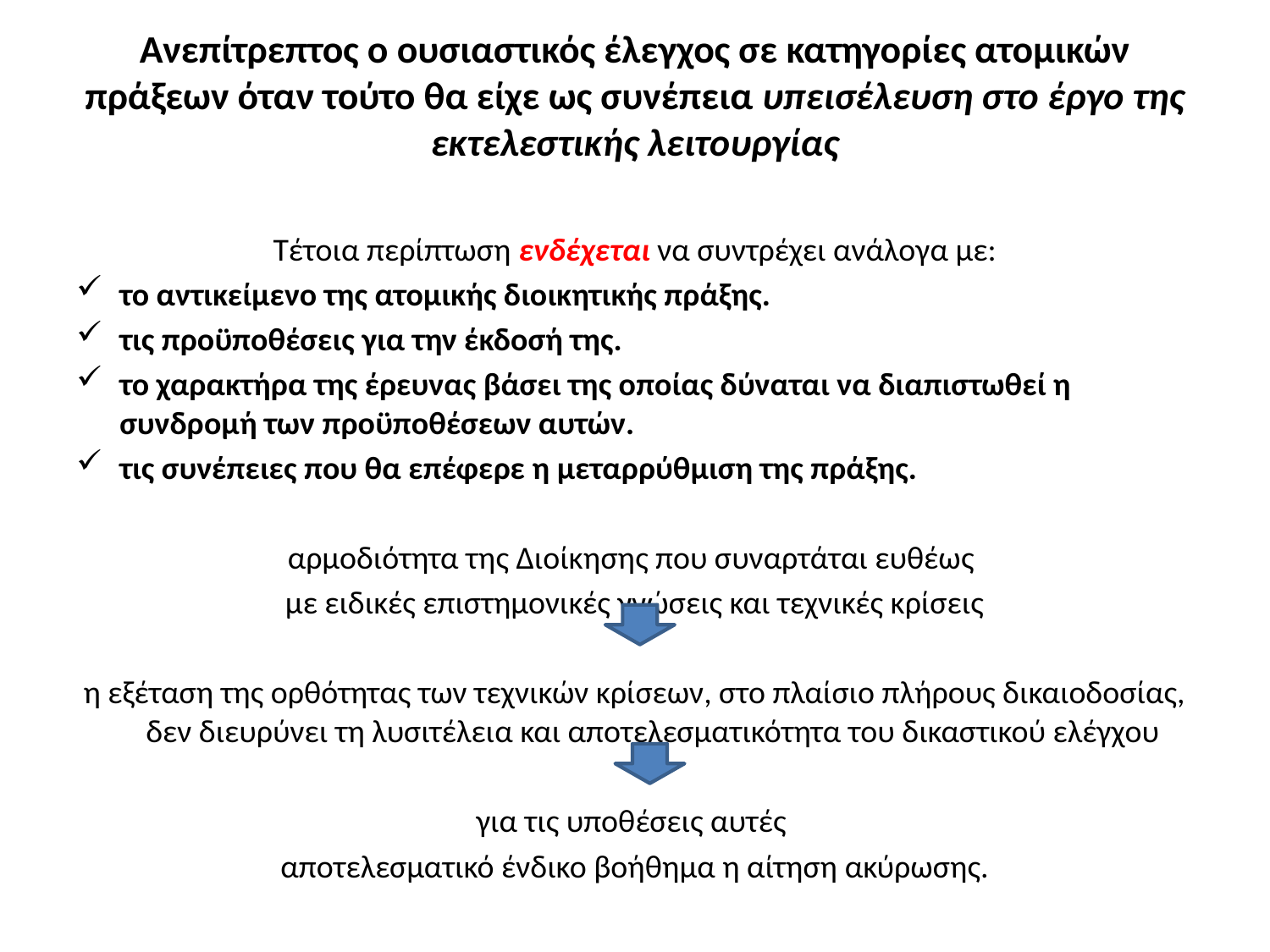

# Ανεπίτρεπτος ο ουσιαστικός έλεγχος σε κατηγορίες ατομικών πράξεων όταν τούτο θα είχε ως συνέπεια υπεισέλευση στο έργο της εκτελεστικής λειτουργίας
Τέτοια περίπτωση ενδέχεται να συντρέχει ανάλογα με:
το αντικείμενο της ατομικής διοικητικής πράξης.
τις προϋποθέσεις για την έκδοσή της.
το χαρακτήρα της έρευνας βάσει της οποίας δύναται να διαπιστωθεί η συνδρομή των προϋποθέσεων αυτών.
τις συνέπειες που θα επέφερε η μεταρρύθμιση της πράξης.

αρμοδιότητα της Διοίκησης που συναρτάται ευθέως
με ειδικές επιστημονικές γνώσεις και τεχνικές κρίσεις

η εξέταση της ορθότητας των τεχνικών κρίσεων, στο πλαίσιο πλήρους δικαιοδοσίας, δεν διευρύνει τη λυσιτέλεια και αποτελεσματικότητα του δικαστικού ελέγχου

για τις υποθέσεις αυτές
αποτελεσματικό ένδικο βοήθημα η αίτηση ακύρωσης.